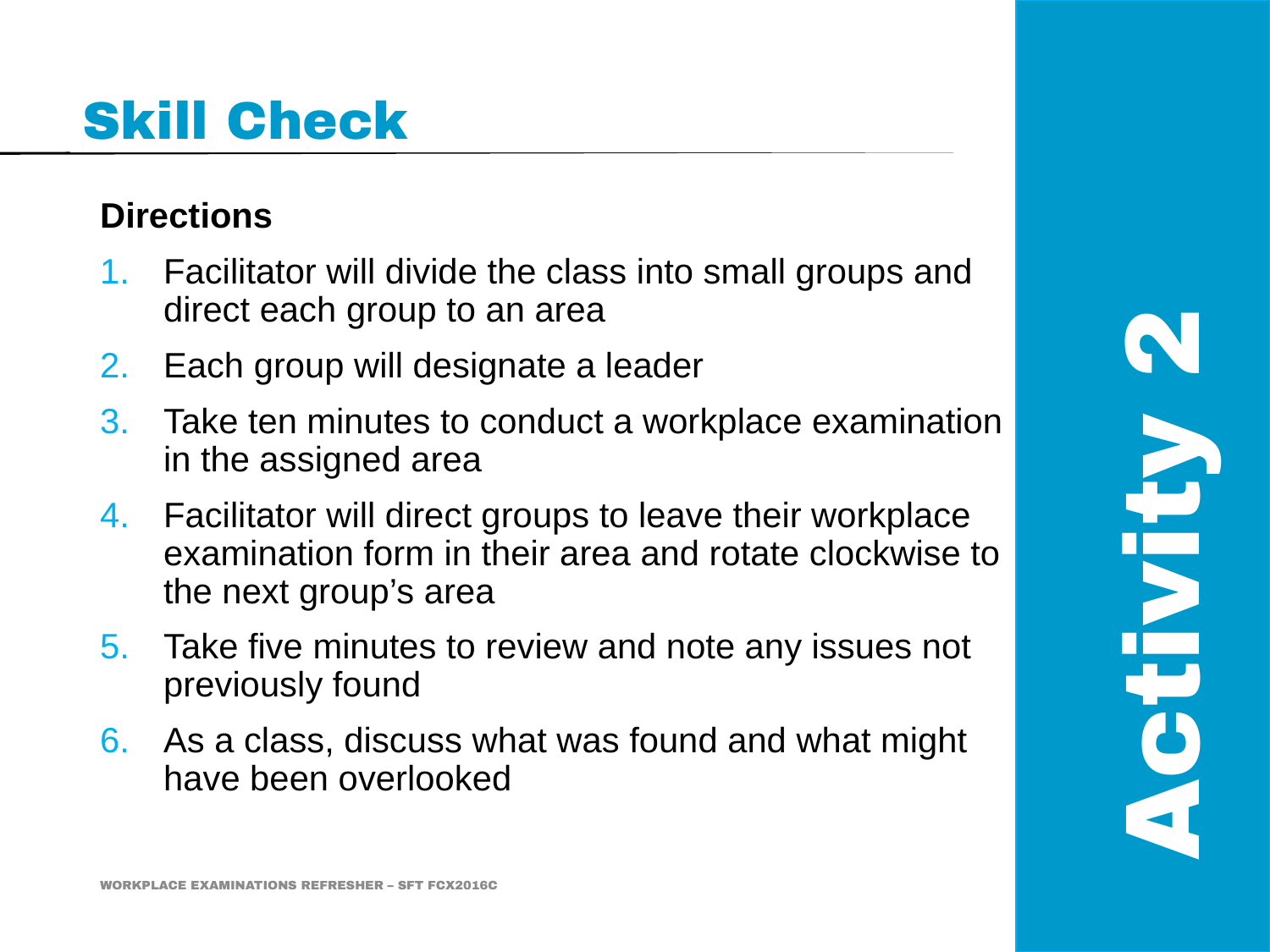

Activity 2
Skill Check
Directions
Facilitator will divide the class into small groups and direct each group to an area
Each group will designate a leader
Take ten minutes to conduct a workplace examination in the assigned area
Facilitator will direct groups to leave their workplace examination form in their area and rotate clockwise to the next group’s area
Take five minutes to review and note any issues not previously found
As a class, discuss what was found and what might have been overlooked
14
WORKPLACE EXAMINATIONS REFRESHER – SFT FCX2016C